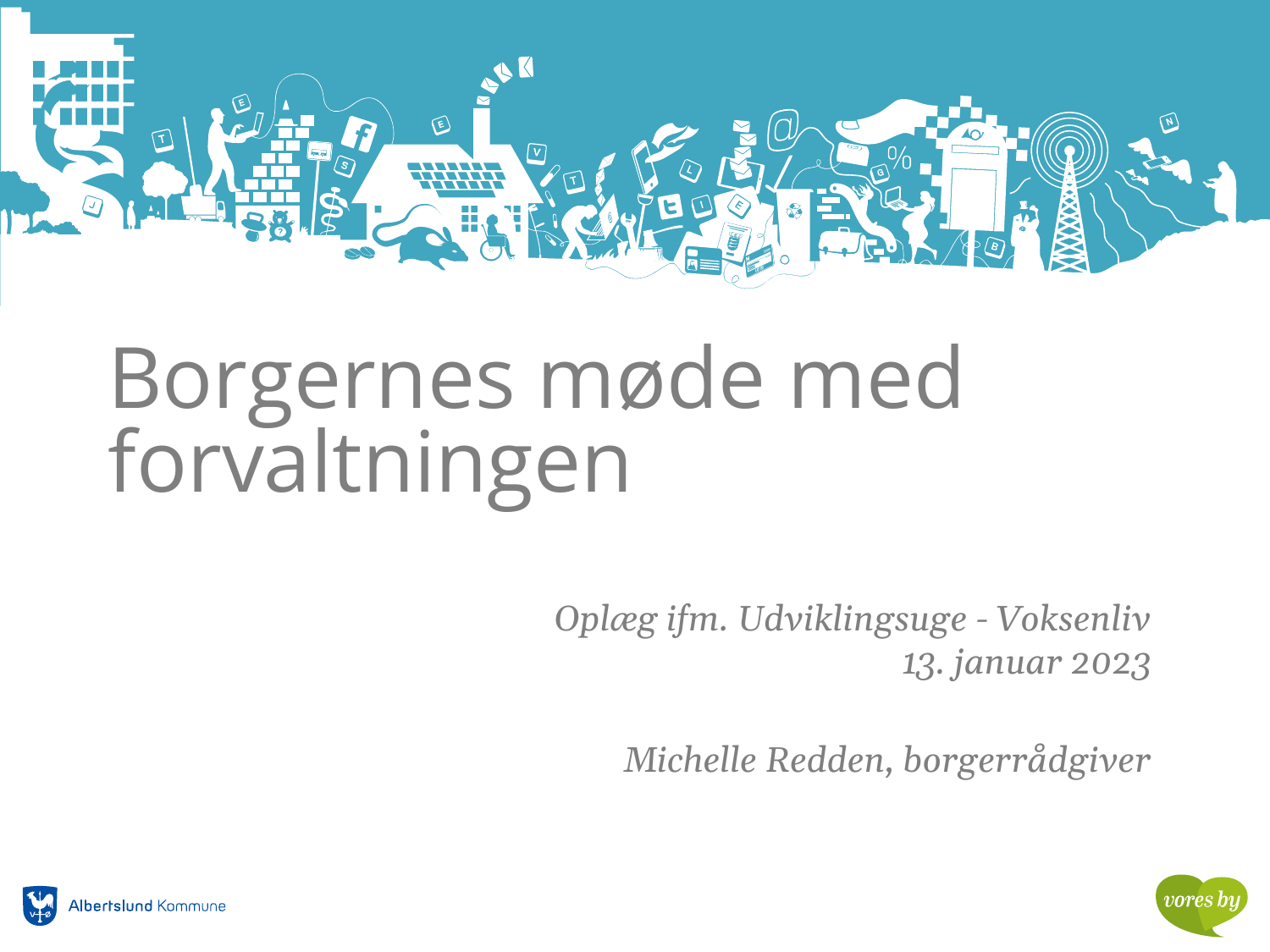

# Borgernes møde med forvaltningen
Oplæg ifm. Udviklingsuge - Voksenliv
13. januar 2023

Michelle Redden, borgerrådgiver